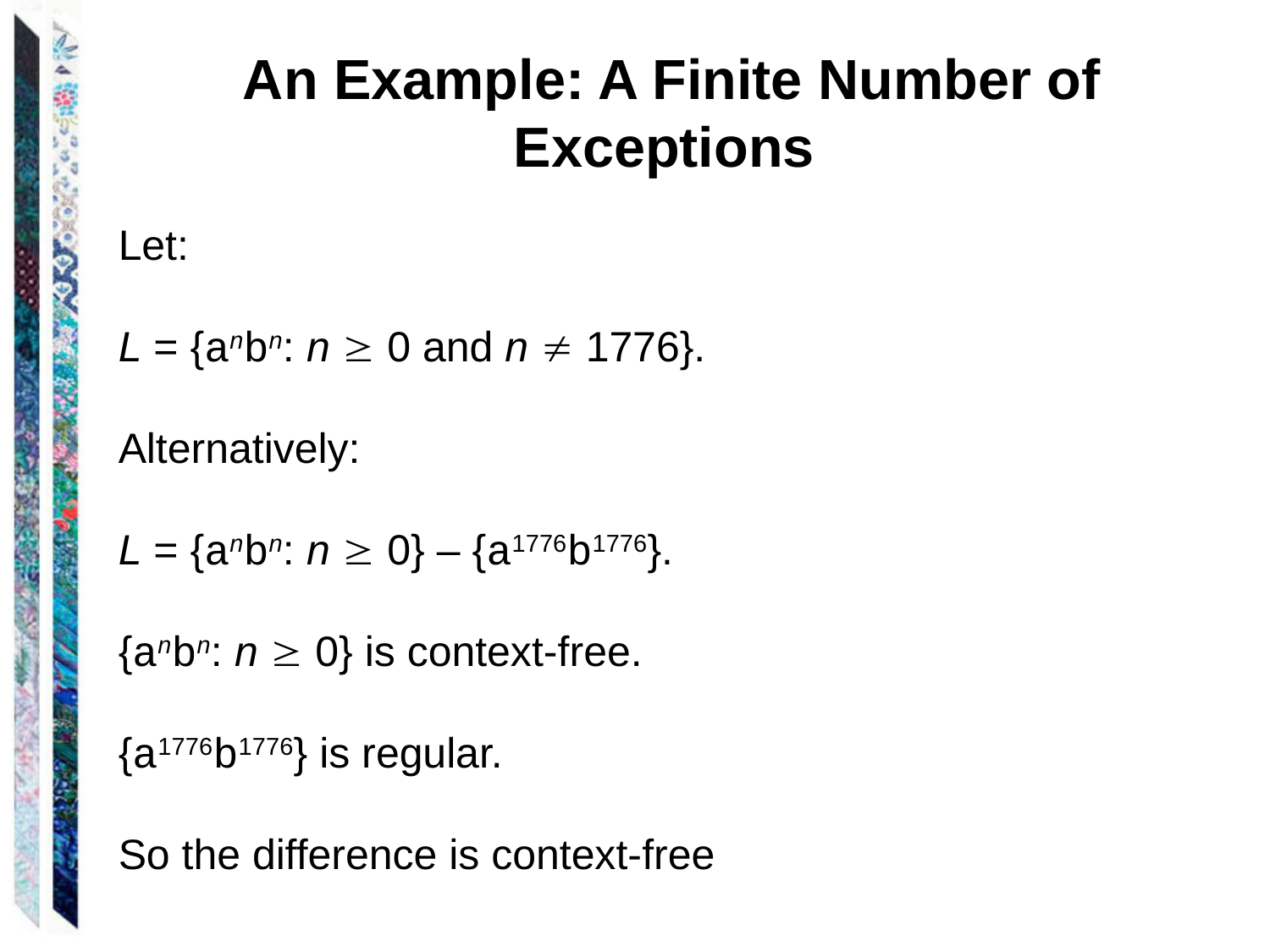

An Example: A Finite Number of Exceptions
Let:

L = {anbn: n ≥ 0 and n ≠ 1776}.

Alternatively:

L = {anbn: n ≥ 0} – {a1776b1776}.

{anbn: n ≥ 0} is context-free.
{a1776b1776} is regular.

So the difference is context-free